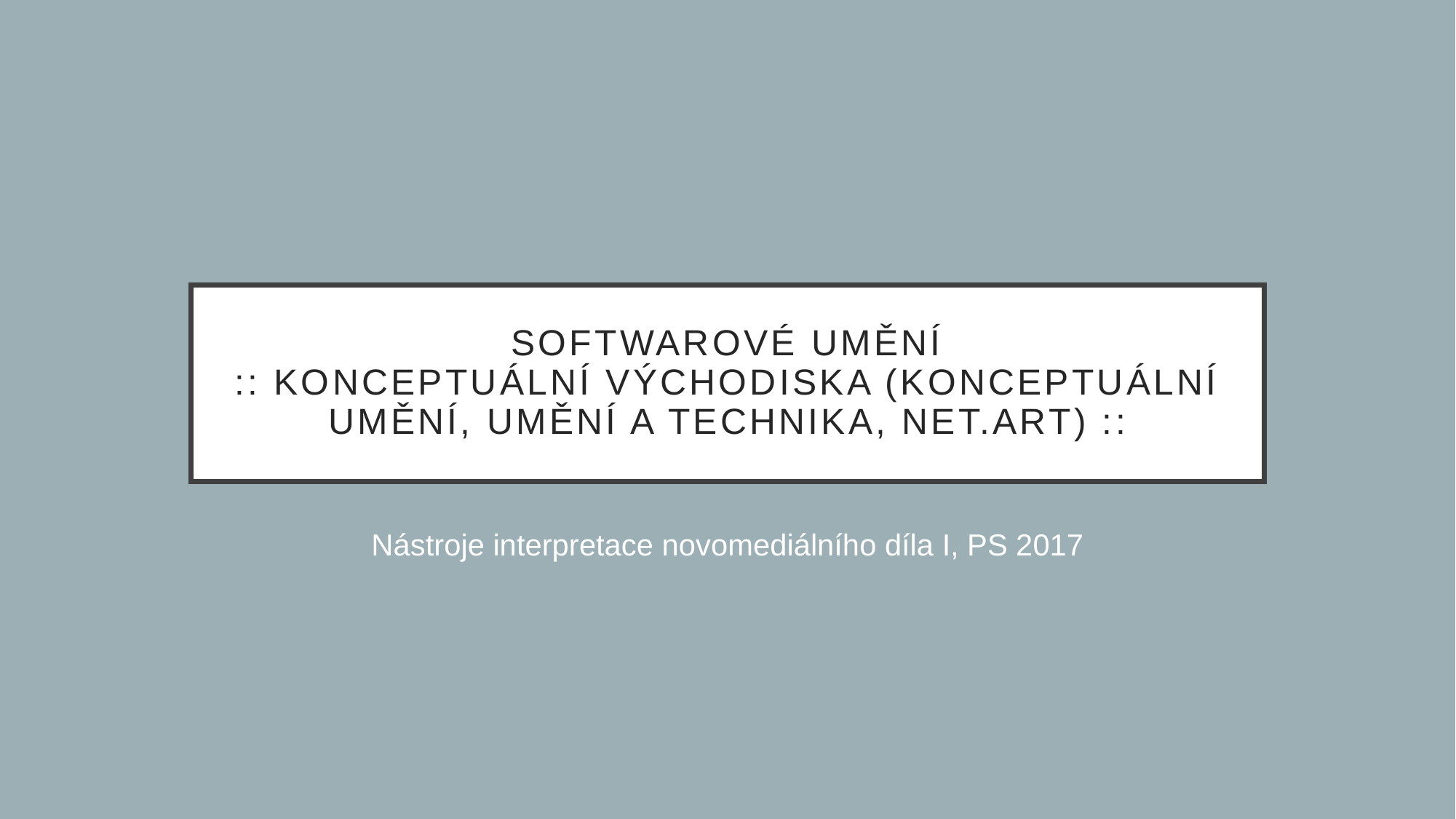

# Softwarové umění :: konceptuální východiska (konceptuální umění, umění a technika, net.art) ::
Nástroje interpretace novomediálního díla I, PS 2017